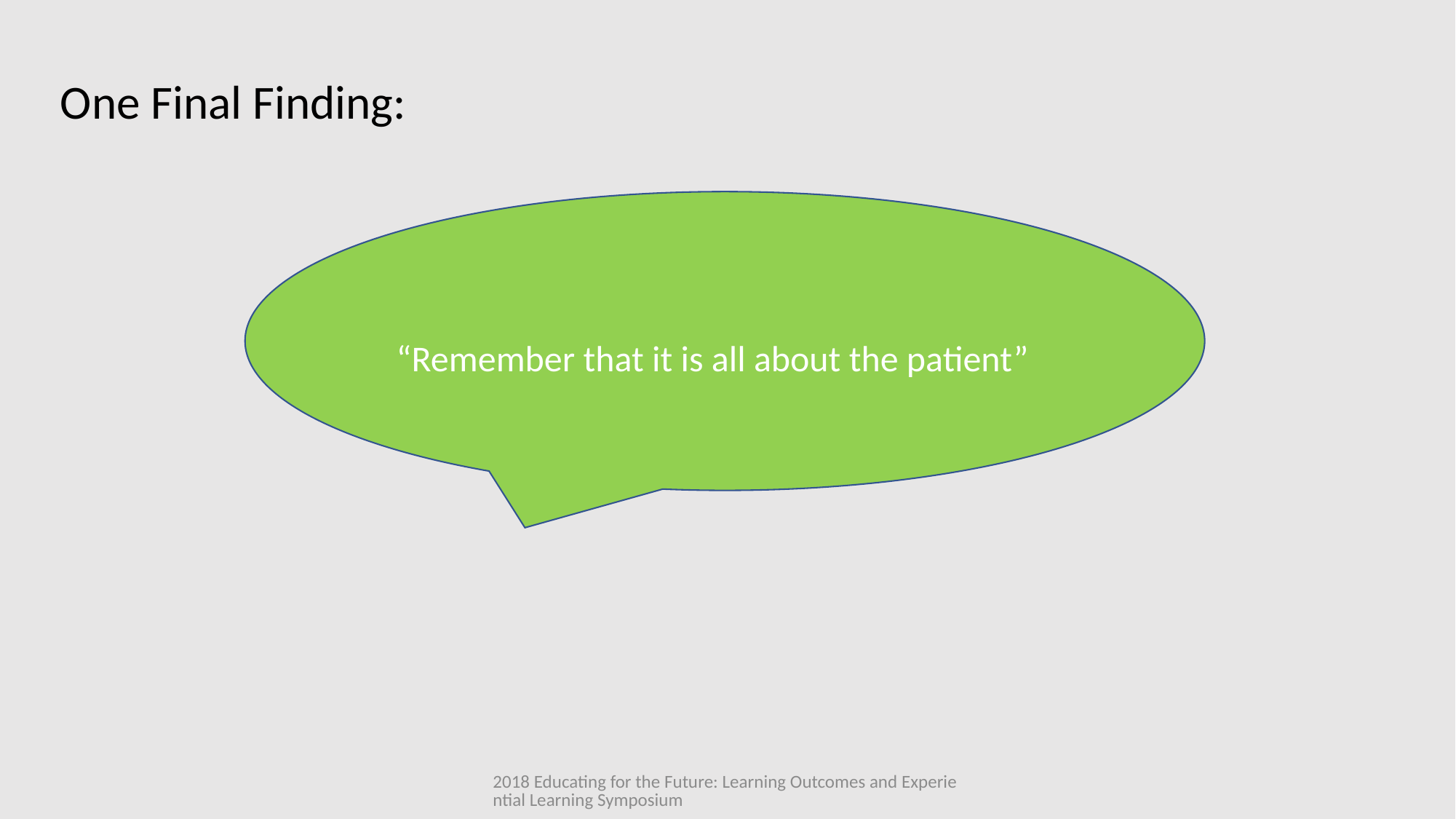

# One Final Finding:

“Remember that it is all about the patient”
2018 Educating for the Future: Learning Outcomes and Experiential Learning Symposium